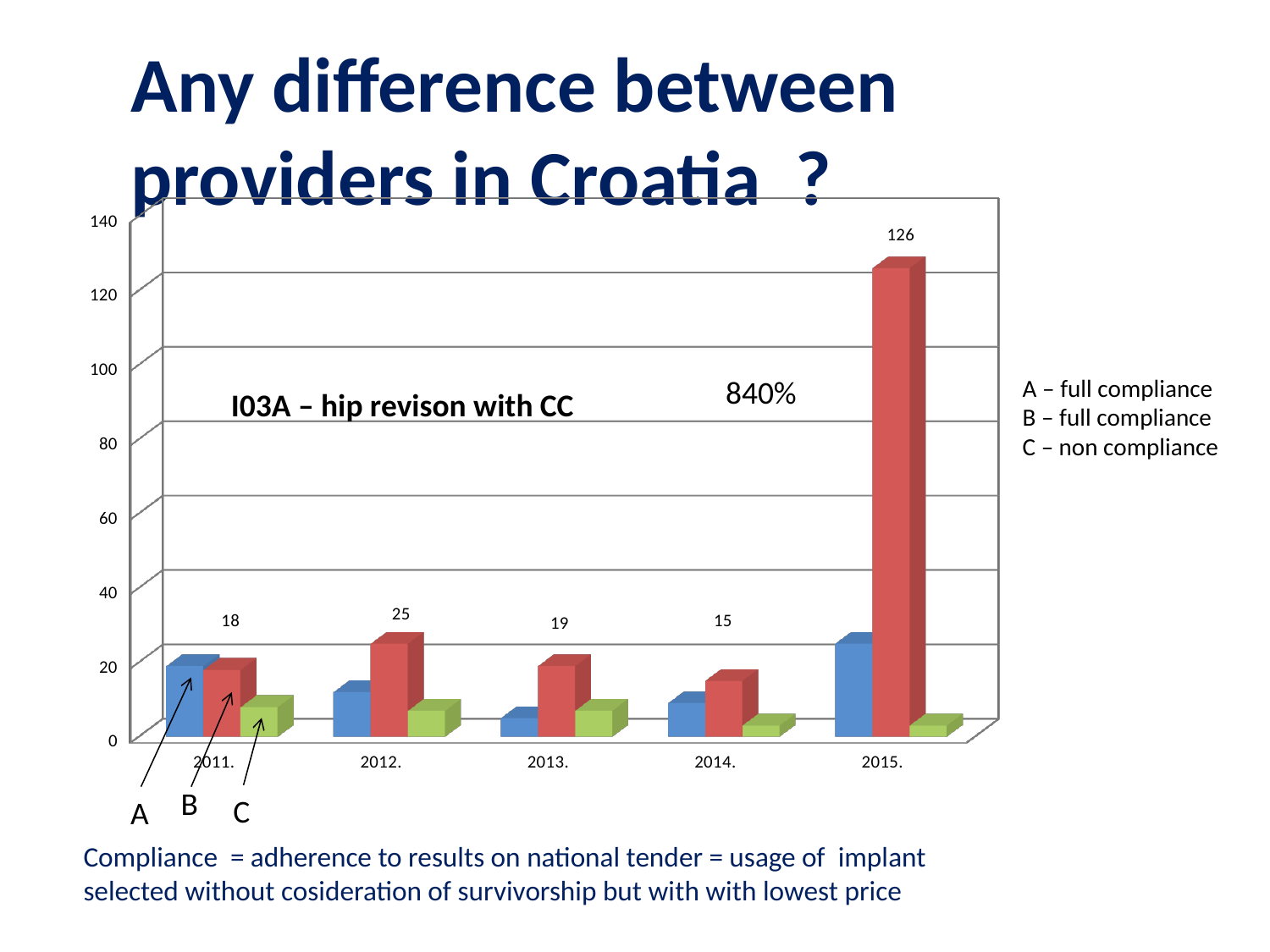

Any difference between providers in Croatia  ?

[unsupported chart]

840%
A – full compliance
B – full compliance
C – non compliance
I03A – hip revison with CC
B
C
A
Compliance  = adherence to results on national tender = usage of  implant  selected without cosideration of survivorship but with with lowest price